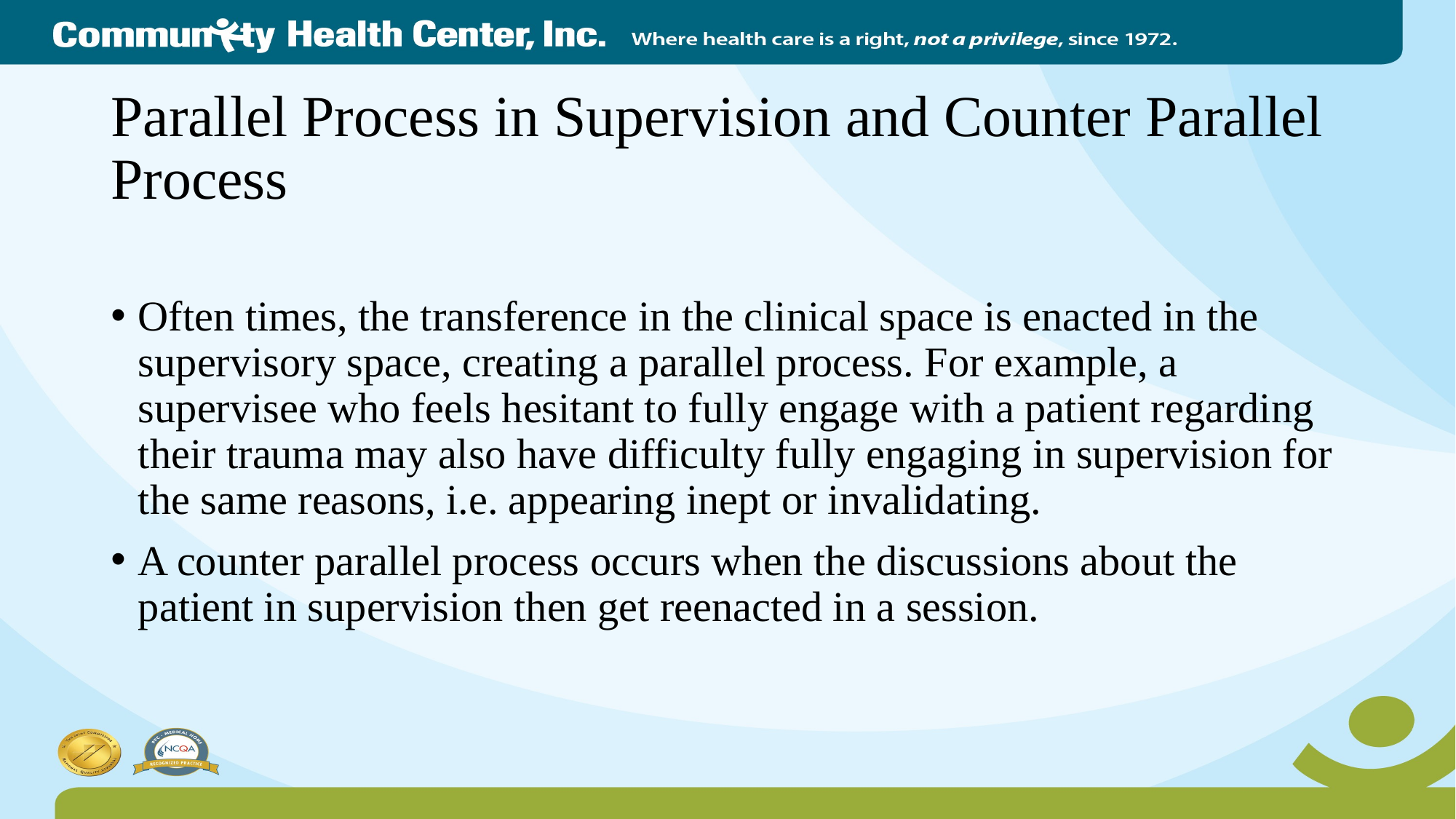

# Parallel Process in Supervision and Counter Parallel Process
Often times, the transference in the clinical space is enacted in the supervisory space, creating a parallel process. For example, a supervisee who feels hesitant to fully engage with a patient regarding their trauma may also have difficulty fully engaging in supervision for the same reasons, i.e. appearing inept or invalidating.
A counter parallel process occurs when the discussions about the patient in supervision then get reenacted in a session.